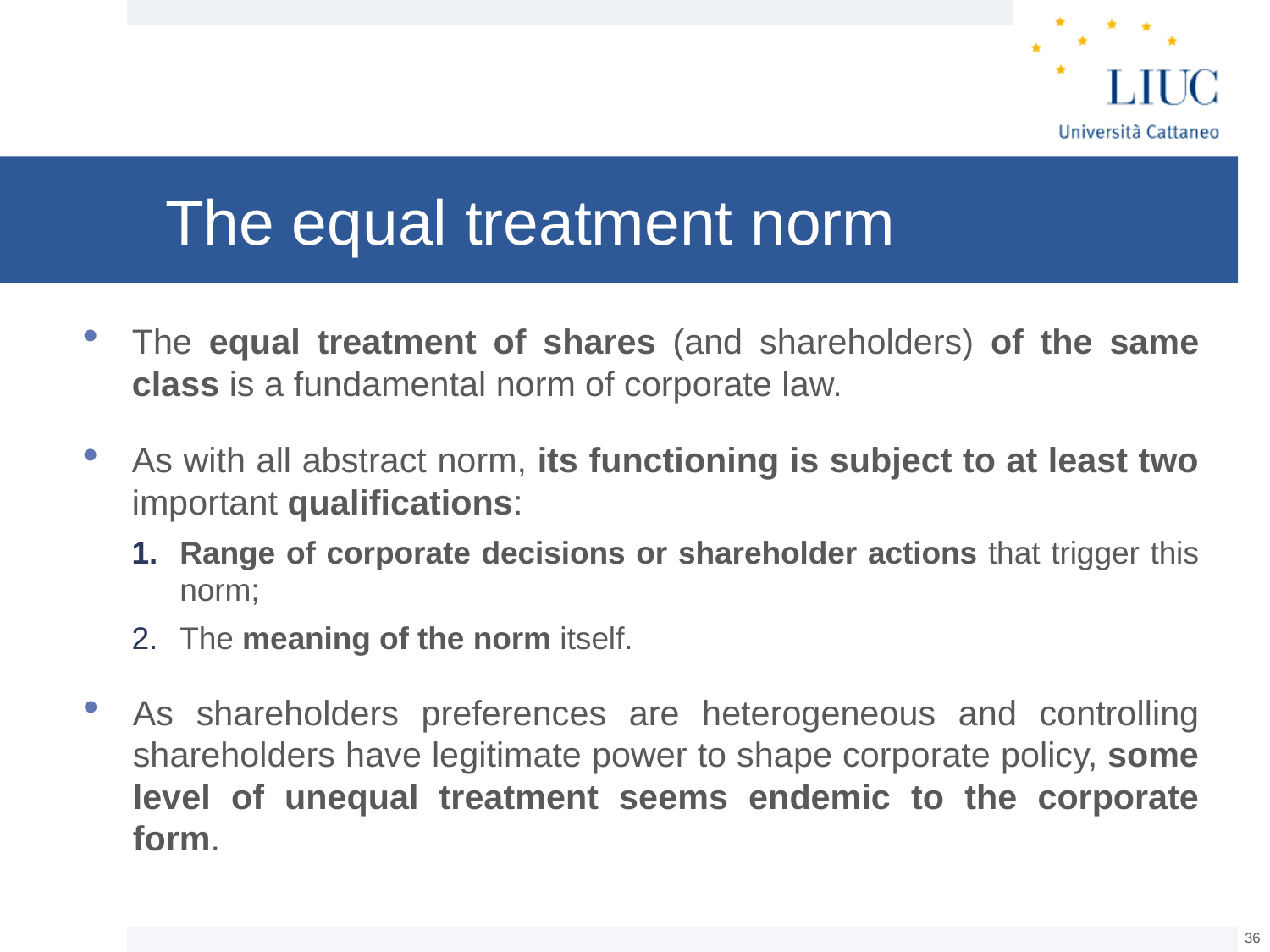

# The equal treatment norm
The equal treatment of shares (and shareholders) of the same class is a fundamental norm of corporate law.
As with all abstract norm, its functioning is subject to at least two important qualifications:
Range of corporate decisions or shareholder actions that trigger this norm;
The meaning of the norm itself.
As shareholders preferences are heterogeneous and controlling shareholders have legitimate power to shape corporate policy, some level of unequal treatment seems endemic to the corporate form.
36